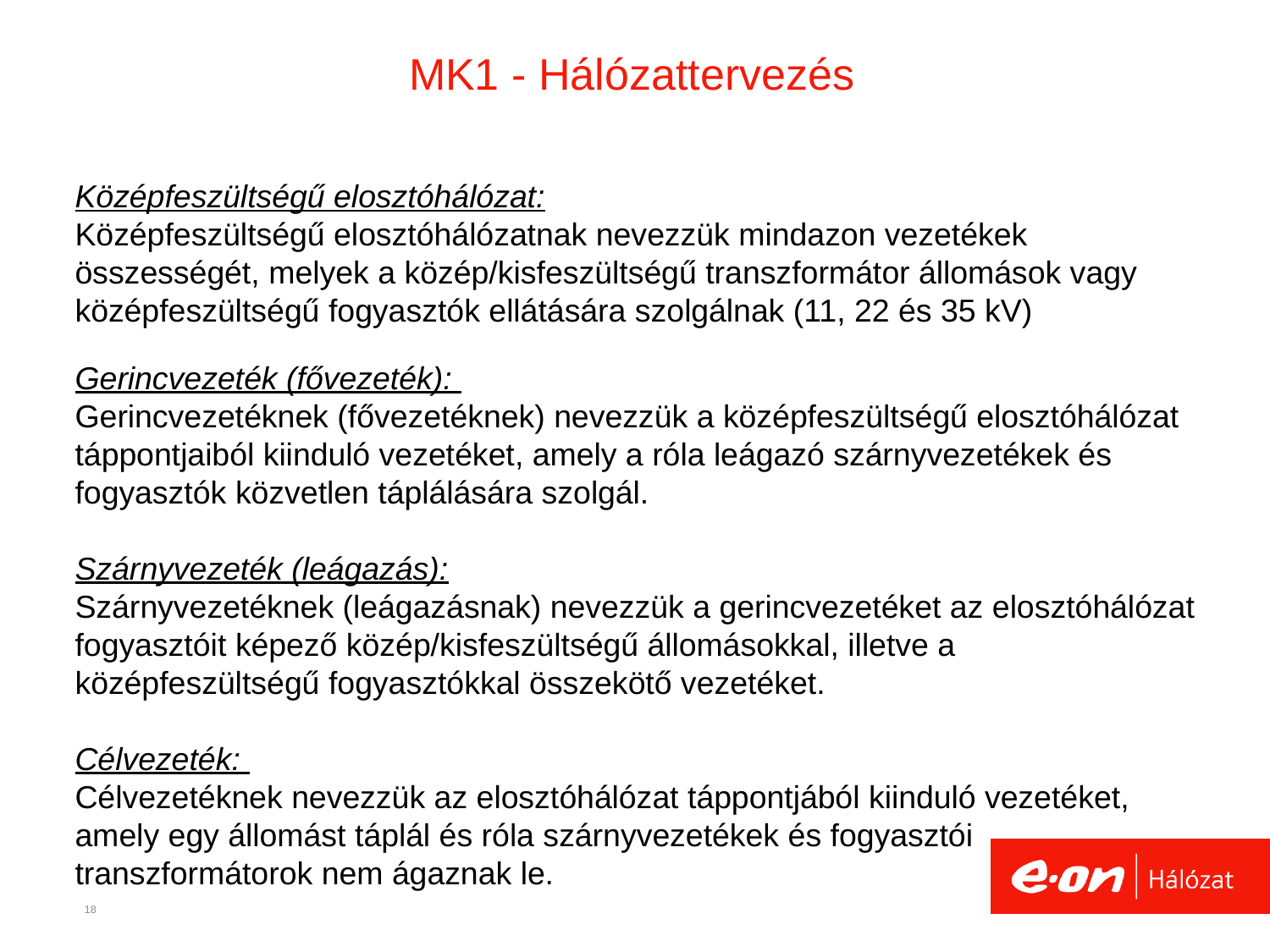

# MK1 - Hálózattervezés
Középfeszültségű elosztóhálózat:
Középfeszültségű elosztóhálózatnak nevezzük mindazon vezetékek összességét, melyek a közép/kisfeszültségű transzformátor állomások vagy középfeszültségű fogyasztók ellátására szolgálnak (11, 22 és 35 kV)

Gerincvezeték (fővezeték):
Gerincvezetéknek (fővezetéknek) nevezzük a középfeszültségű elosztóhálózat táppontjaiból kiinduló vezetéket, amely a róla leágazó szárnyvezetékek és fogyasztók közvetlen táplálására szolgál.

Szárnyvezeték (leágazás):
Szárnyvezetéknek (leágazásnak) nevezzük a gerincvezetéket az elosztóhálózat fogyasztóit képező közép/kisfeszültségű állomásokkal, illetve a középfeszültségű fogyasztókkal összekötő vezetéket.

Célvezeték:
Célvezetéknek nevezzük az elosztóhálózat táppontjából kiinduló vezetéket, amely egy állomást táplál és róla szárnyvezetékek és fogyasztói transzformátorok nem ágaznak le.

18